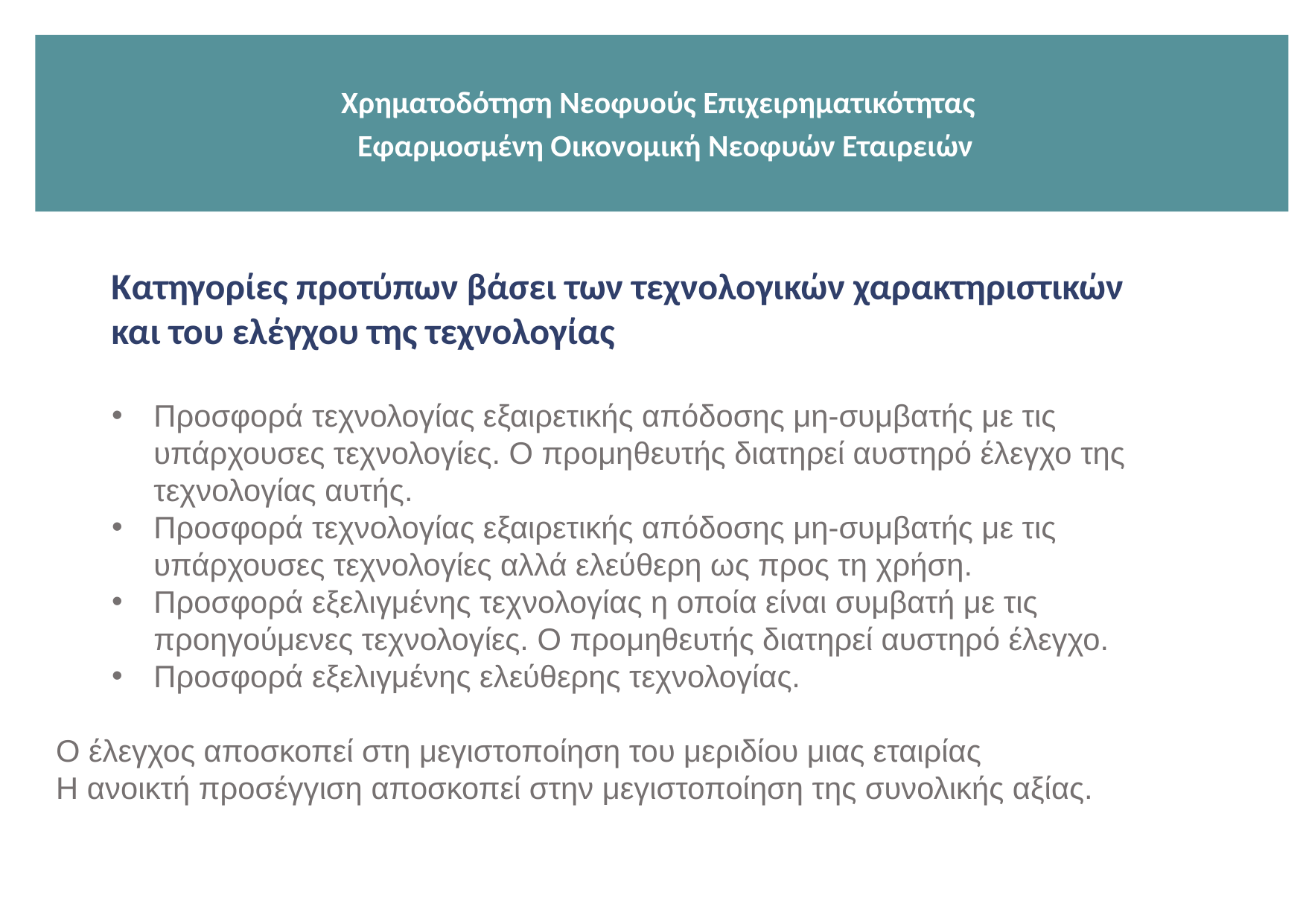

Χρηματοδότηση Νεοφυούς Επιχειρηματικότητας
 Εφαρμοσμένη Οικονομική Νεοφυών Εταιρειών

Κατηγορίες προτύπων βάσει των τεχνολογικών χαρακτηριστικών
και του ελέγχου της τεχνολογίας
Προσφορά τεχνολογίας εξαιρετικής απόδοσης μη-συμβατής με τις υπάρχουσες τεχνολογίες. Ο προμηθευτής διατηρεί αυστηρό έλεγχο της τεχνολογίας αυτής.
Προσφορά τεχνολογίας εξαιρετικής απόδοσης μη-συμβατής με τις υπάρχουσες τεχνολογίες αλλά ελεύθερη ως προς τη χρήση.
Προσφορά εξελιγμένης τεχνολογίας η οποία είναι συμβατή με τις προηγούμενες τεχνολογίες. Ο προμηθευτής διατηρεί αυστηρό έλεγχο.
Προσφορά εξελιγμένης ελεύθερης τεχνολογίας.

O έλεγχος αποσκοπεί στη μεγιστοποίηση του μεριδίου μιας εταιρίας
Η ανοικτή προσέγγιση αποσκοπεί στην μεγιστοποίηση της συνολικής αξίας.